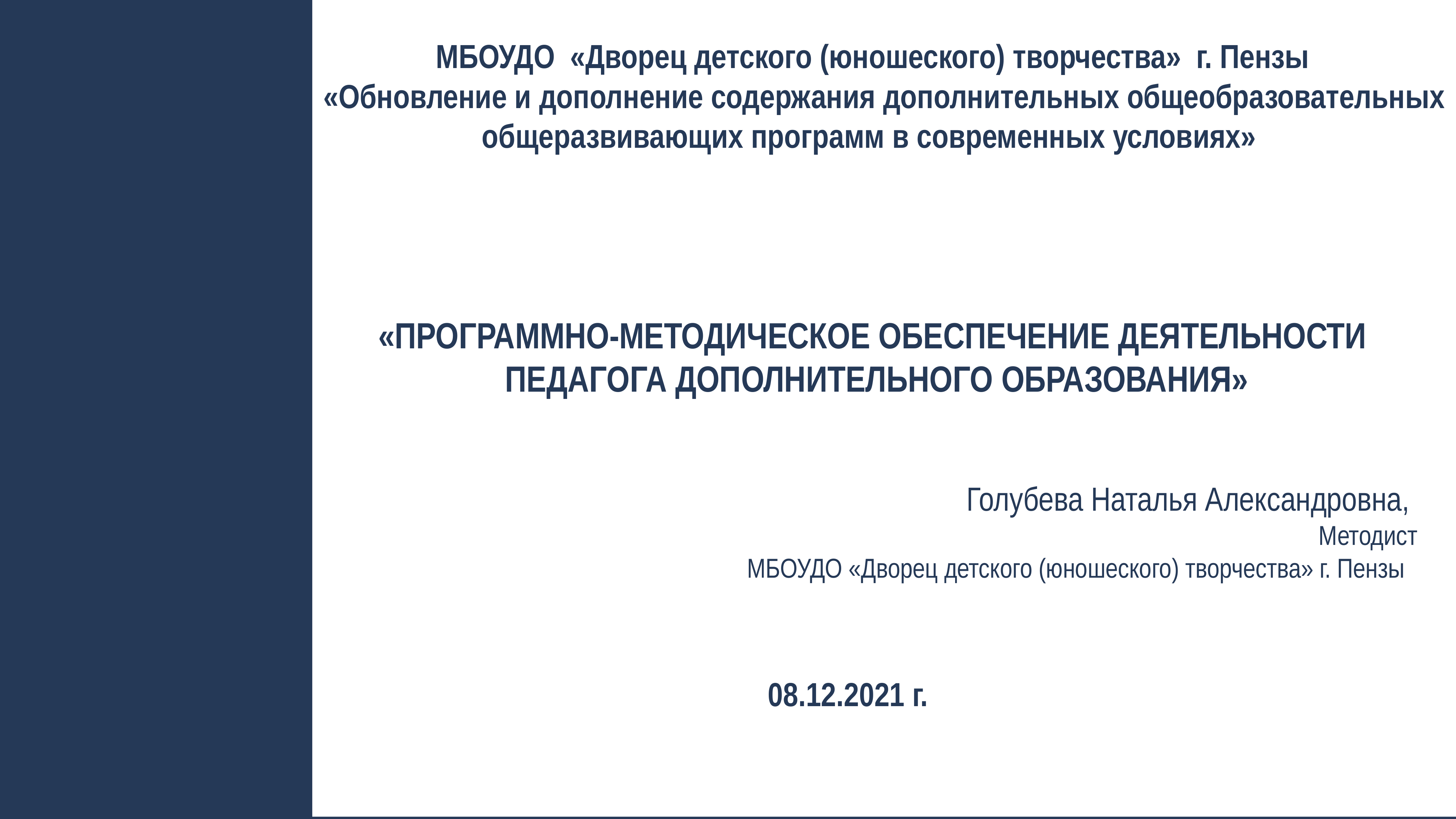

МБОУДО  «Дворец детского (юношеского) творчества»  г. Пензы
  «Обновление и дополнение содержания дополнительных общеобразовательных общеразвивающих программ в современных условиях»

«Программно-методическое обеспечение деятельности
педагога дополнительного образования»
Голубева Наталья Александровна,
Методист
МБОУДО «Дворец детского (юношеского) творчества» г. Пензы
08.12.2021 г.